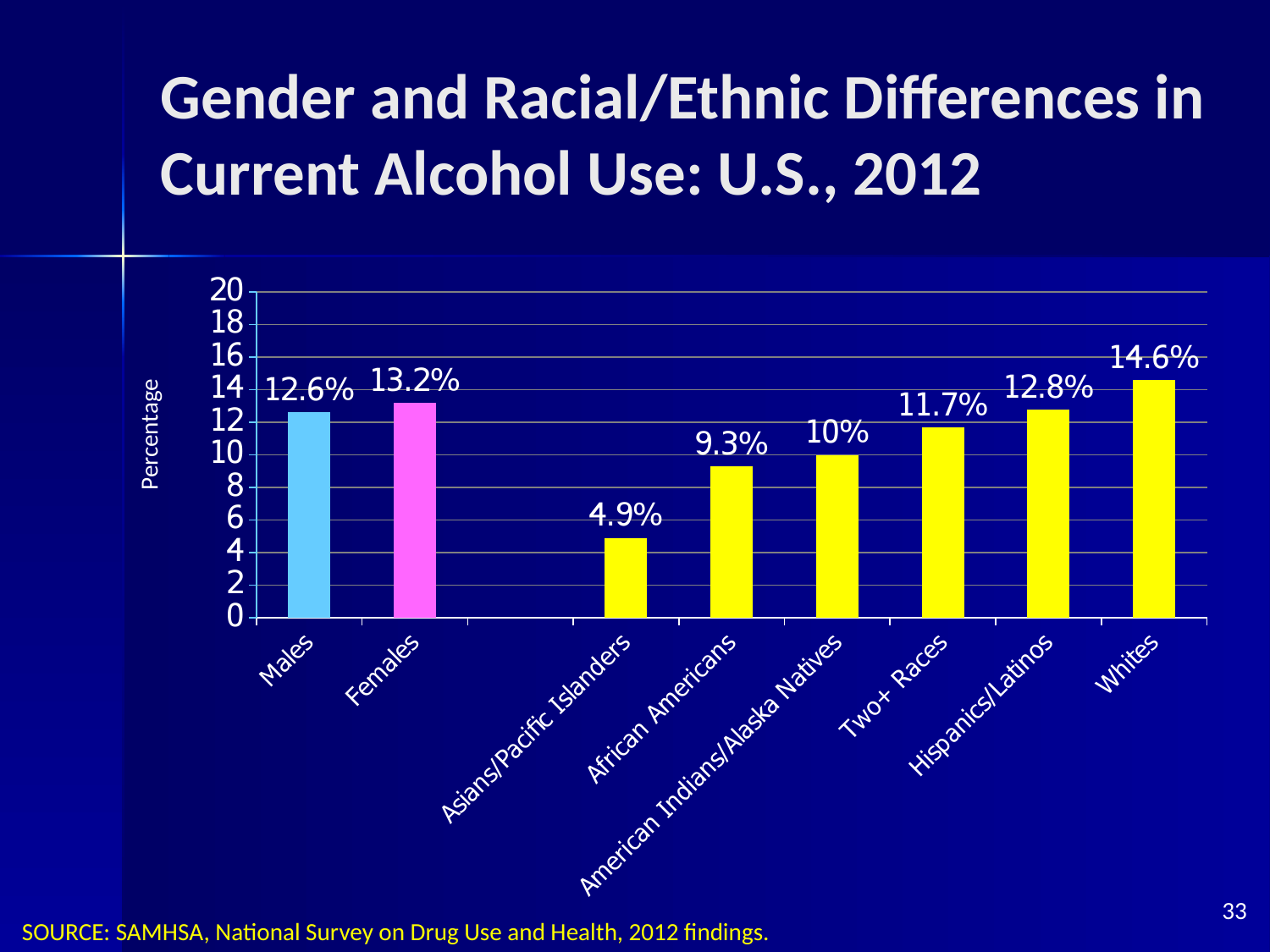

# Gender and Racial/Ethnic Differences in Current Alcohol Use: U.S., 2012

### Chart

| Category | Series 1 |
|---|---|
| Males | 12.6 |
| Females | 13.2 |
|  | None |
| Asians/Pacific Islanders | 4.9 |
| African Americans | 9.3 |
| American Indians/Alaska Natives | 10.0 |
| Two+ Races | 11.7 |
| Hispanics/Latinos | 12.8 |
| Whites | 14.6 |
Percentage
33
SOURCE: SAMHSA, National Survey on Drug Use and Health, 2012 findings.